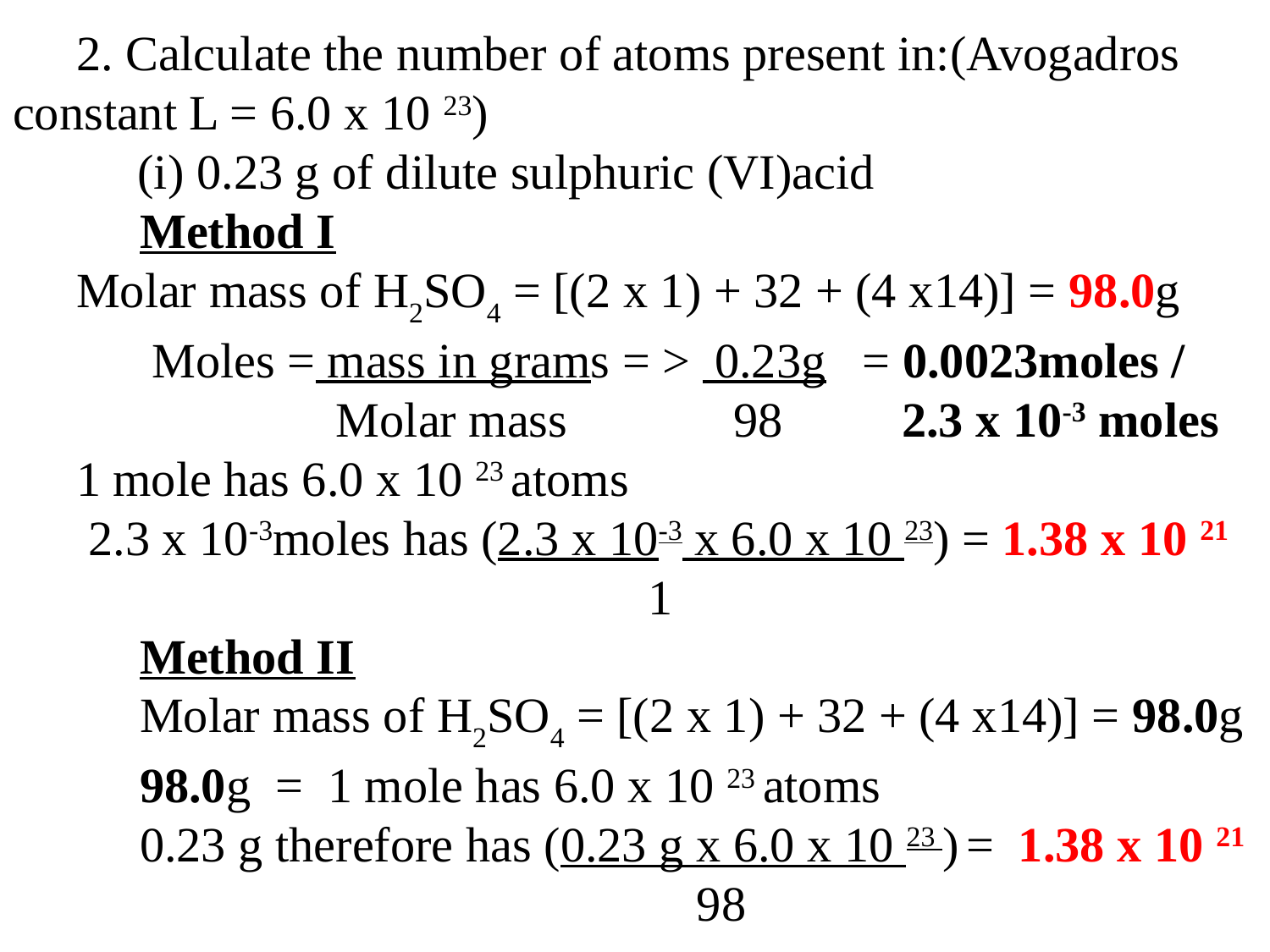

2. Calculate the number of atoms present in:(Avogadros constant L = 6.0 x 10 23)
     (i) 0.23 g of dilute sulphuric (VI)acid
	Method I
Molar mass of H2SO4 = [(2 x 1) + 32 + (4 x14)] = 98.0g   	 Moles = mass in grams = >  0.23g   = 0.0023moles /
	                Molar mass	       98	2.3 x 10-3 moles
1 mole has 6.0 x 10 23 atoms
 2.3 x 10-3moles has (2.3 x 10-3 x 6.0 x 10 23) = 1.38 x 10 21 					1
	Method II
	Molar mass of H2SO4 = [(2 x 1) + 32 + (4 x14)] = 98.0g
	98.0g  =  1 mole has 6.0 x 10 23 atoms
  	0.23 g therefore has (0.23 g x 6.0 x 10 23 ) =  1.38 x 10 21 					    98